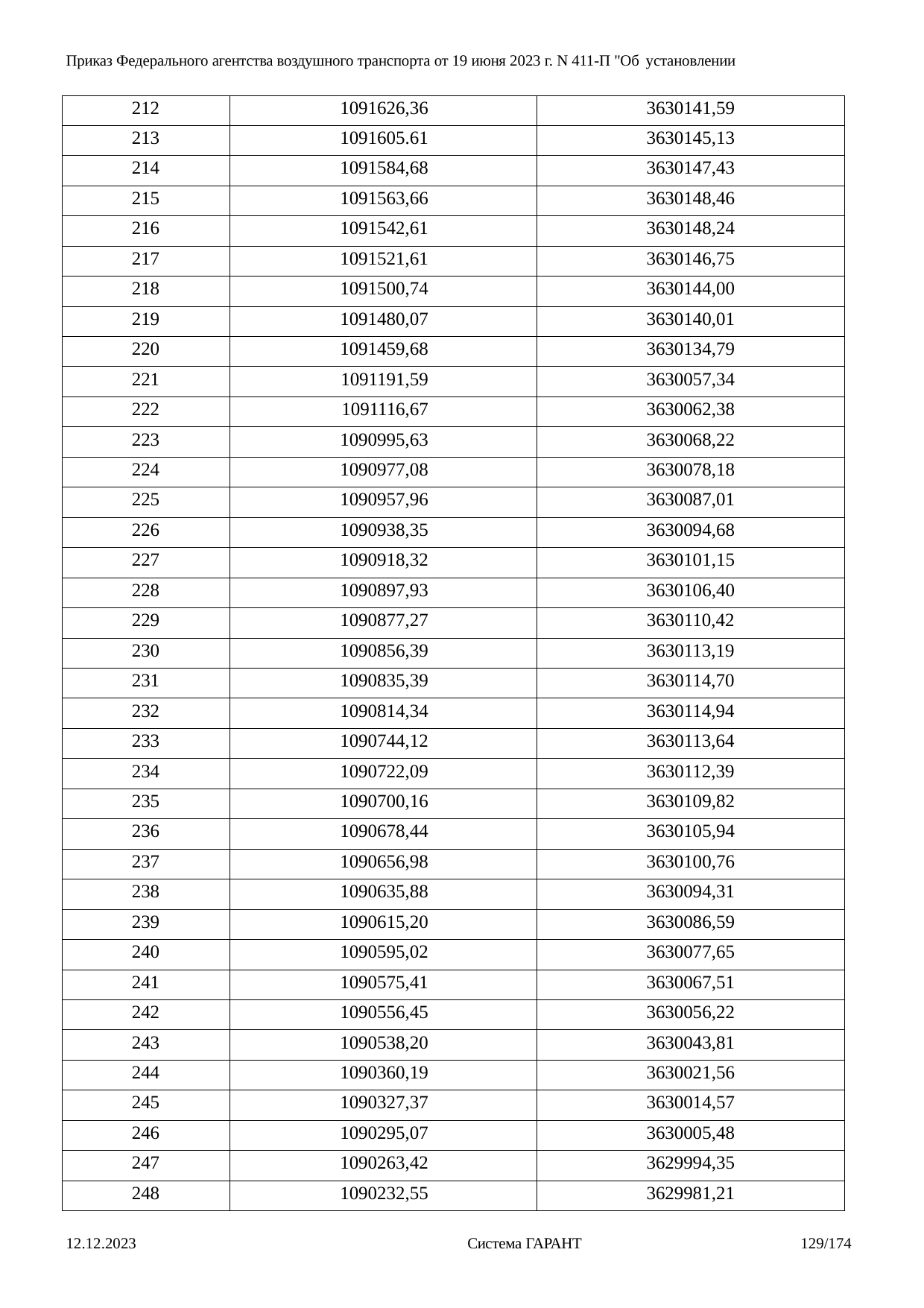

Приказ Федерального агентства воздушного транспорта от 19 июня 2023 г. N 411-П "Об установлении
| 212 | 1091626,36 | 3630141,59 |
| --- | --- | --- |
| 213 | 1091605.61 | 3630145,13 |
| 214 | 1091584,68 | 3630147,43 |
| 215 | 1091563,66 | 3630148,46 |
| 216 | 1091542,61 | 3630148,24 |
| 217 | 1091521,61 | 3630146,75 |
| 218 | 1091500,74 | 3630144,00 |
| 219 | 1091480,07 | 3630140,01 |
| 220 | 1091459,68 | 3630134,79 |
| 221 | 1091191,59 | 3630057,34 |
| 222 | 1091116,67 | 3630062,38 |
| 223 | 1090995,63 | 3630068,22 |
| 224 | 1090977,08 | 3630078,18 |
| 225 | 1090957,96 | 3630087,01 |
| 226 | 1090938,35 | 3630094,68 |
| 227 | 1090918,32 | 3630101,15 |
| 228 | 1090897,93 | 3630106,40 |
| 229 | 1090877,27 | 3630110,42 |
| 230 | 1090856,39 | 3630113,19 |
| 231 | 1090835,39 | 3630114,70 |
| 232 | 1090814,34 | 3630114,94 |
| 233 | 1090744,12 | 3630113,64 |
| 234 | 1090722,09 | 3630112,39 |
| 235 | 1090700,16 | 3630109,82 |
| 236 | 1090678,44 | 3630105,94 |
| 237 | 1090656,98 | 3630100,76 |
| 238 | 1090635,88 | 3630094,31 |
| 239 | 1090615,20 | 3630086,59 |
| 240 | 1090595,02 | 3630077,65 |
| 241 | 1090575,41 | 3630067,51 |
| 242 | 1090556,45 | 3630056,22 |
| 243 | 1090538,20 | 3630043,81 |
| 244 | 1090360,19 | 3630021,56 |
| 245 | 1090327,37 | 3630014,57 |
| 246 | 1090295,07 | 3630005,48 |
| 247 | 1090263,42 | 3629994,35 |
| 248 | 1090232,55 | 3629981,21 |
12.12.2023
Система ГАРАНТ
129/174